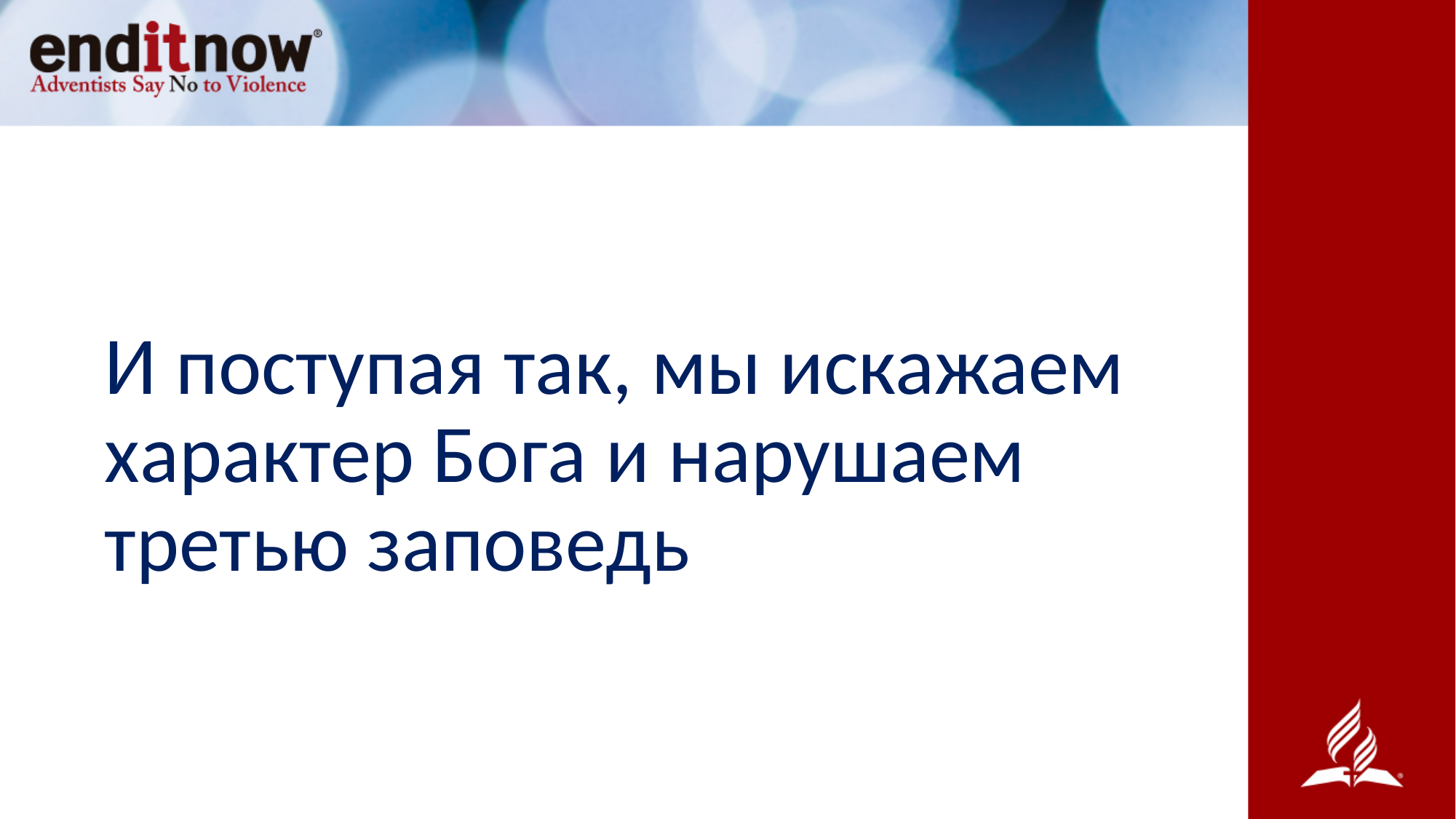

# И поступая так, мы искажаем характер Бога и нарушаем третью заповедь